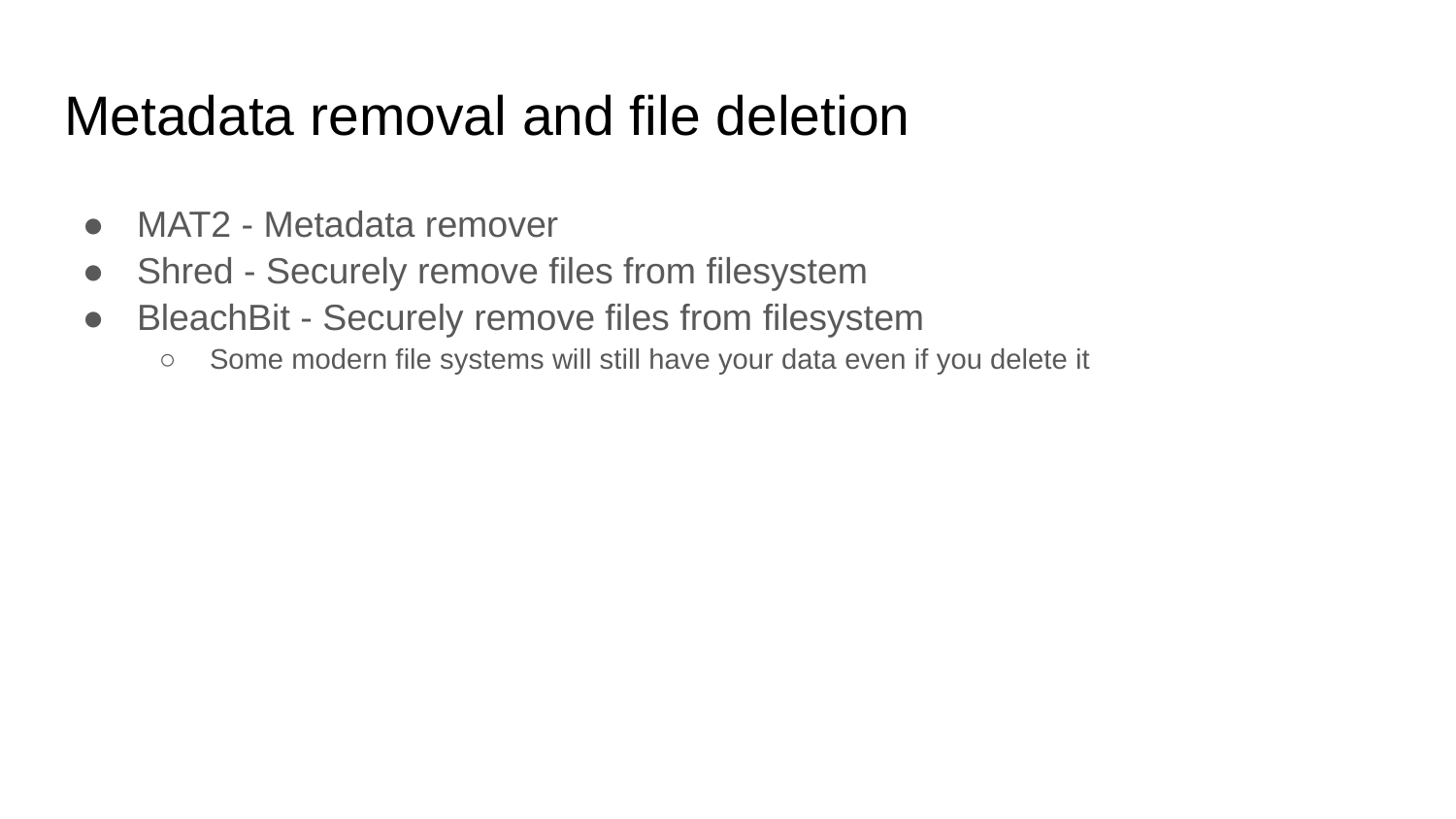

# Metadata removal and file deletion
MAT2 - Metadata remover
Shred - Securely remove files from filesystem
BleachBit - Securely remove files from filesystem
Some modern file systems will still have your data even if you delete it